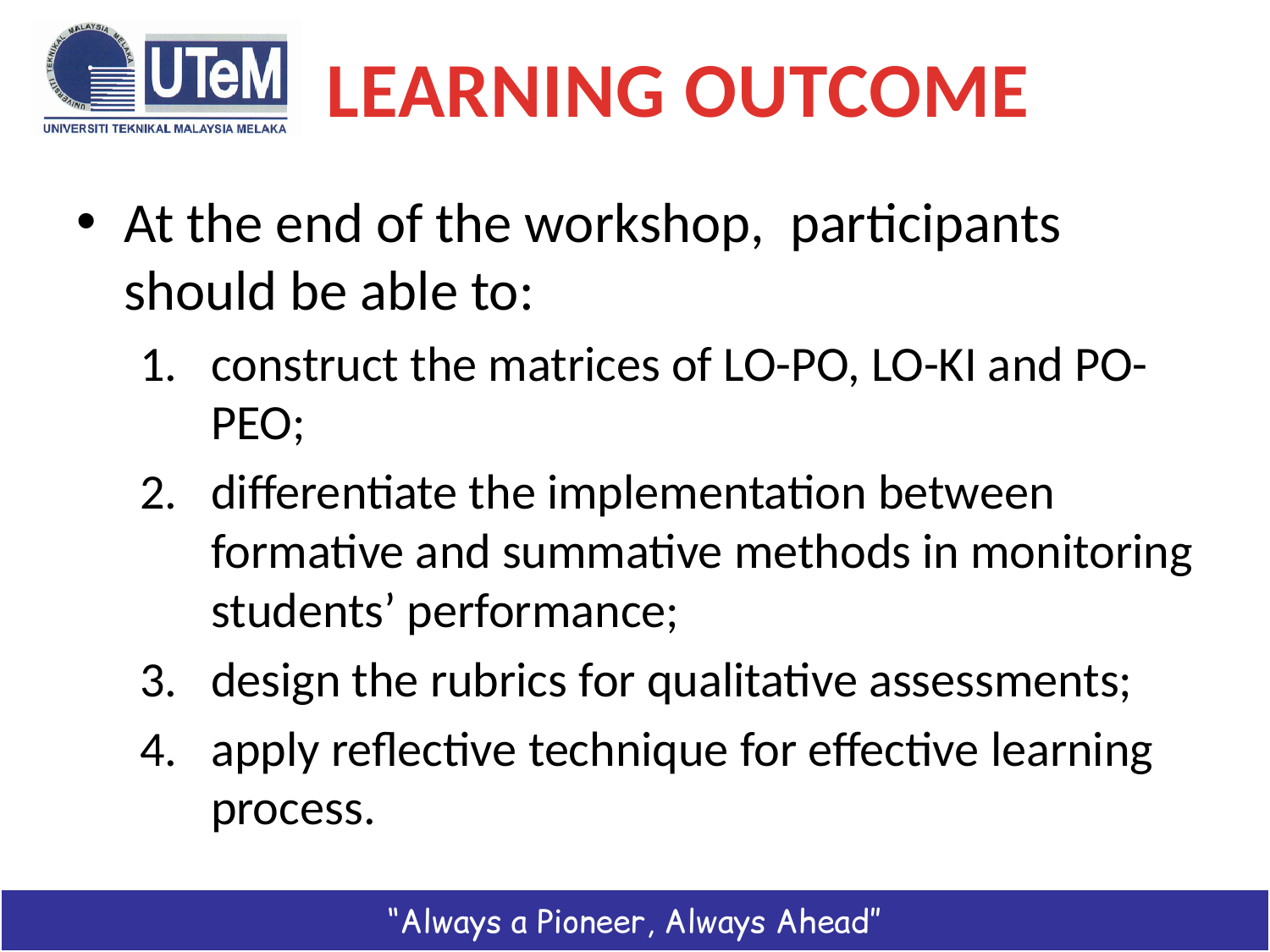

# LEARNING OUTCOME
At the end of the workshop,  participants  should be able to:
construct the matrices of LO-PO, LO-KI and PO-PEO;
differentiate the implementation between formative and summative methods in monitoring students’ performance;
design the rubrics for qualitative assessments;
apply reflective technique for effective learning process.